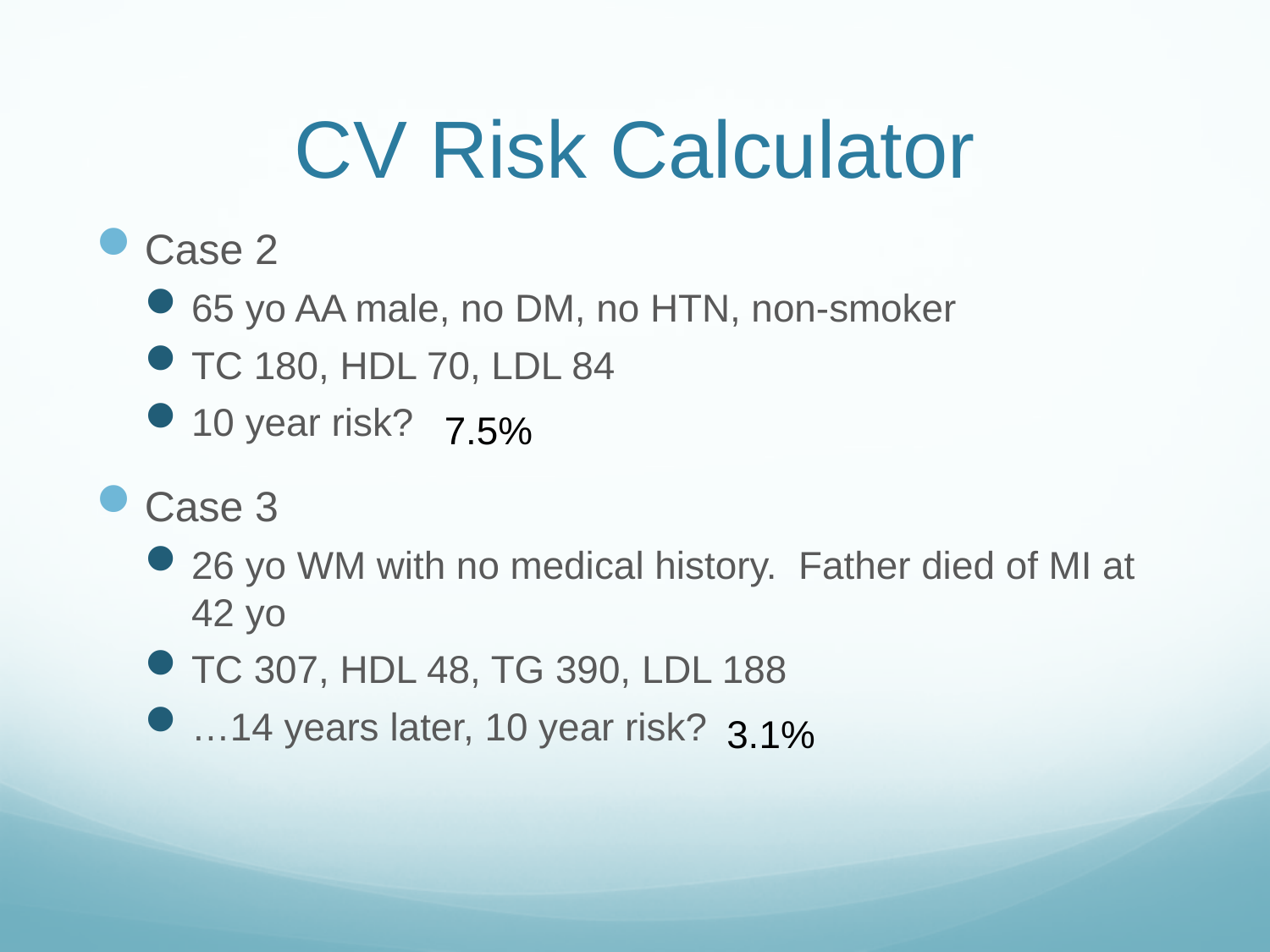

# CV Risk Calculator
Case 2
65 yo AA male, no DM, no HTN, non-smoker
TC 180, HDL 70, LDL 84
10 year risk?
Case 3
26 yo WM with no medical history.  Father died of MI at 42 yo
TC 307, HDL 48, TG 390, LDL 188
…14 years later, 10 year risk?
7.5%
3.1%